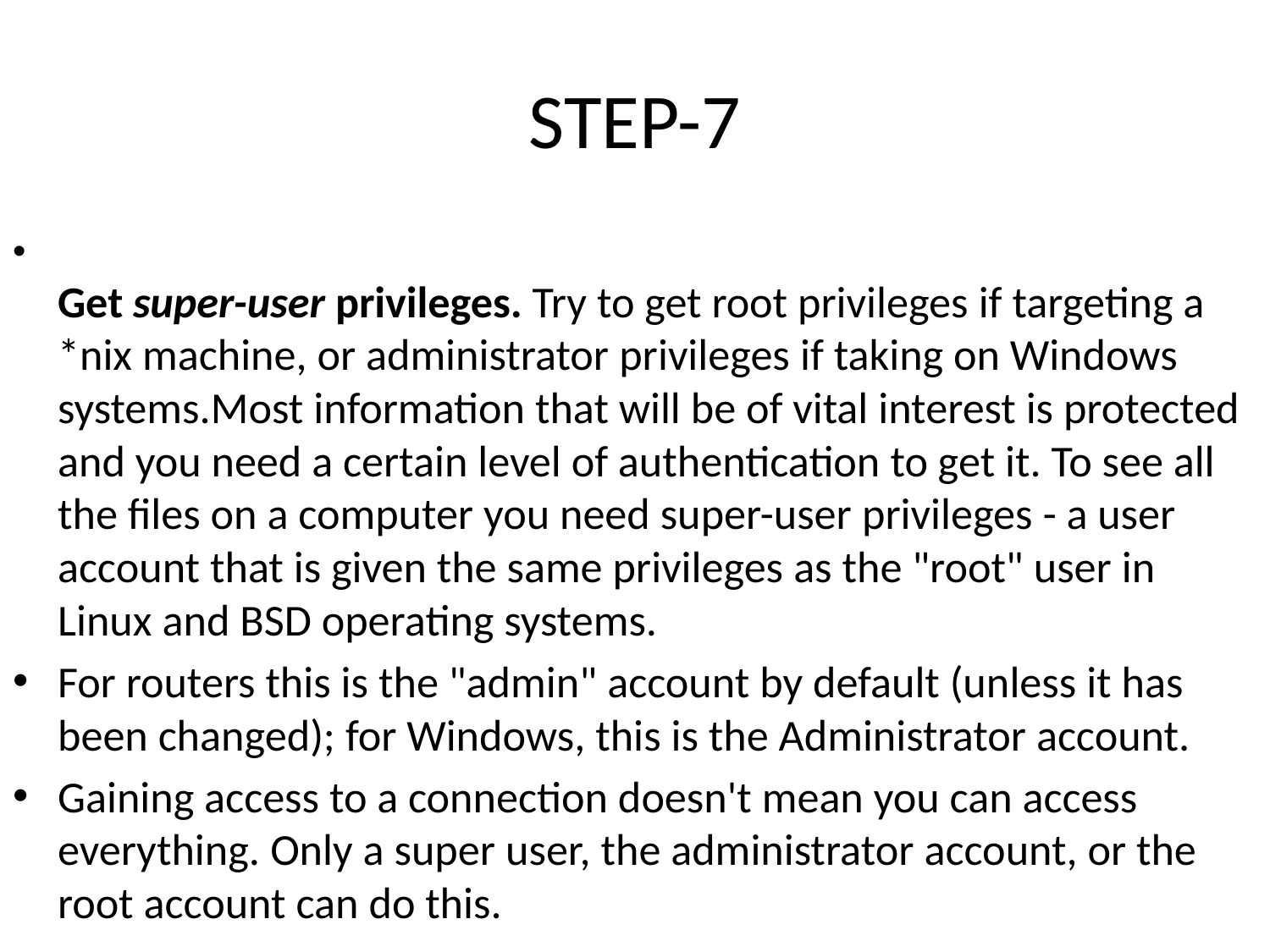

# STEP-7
Get super-user privileges. Try to get root privileges if targeting a *nix machine, or administrator privileges if taking on Windows systems.Most information that will be of vital interest is protected and you need a certain level of authentication to get it. To see all the files on a computer you need super-user privileges - a user account that is given the same privileges as the "root" user in Linux and BSD operating systems.
For routers this is the "admin" account by default (unless it has been changed); for Windows, this is the Administrator account.
Gaining access to a connection doesn't mean you can access everything. Only a super user, the administrator account, or the root account can do this.